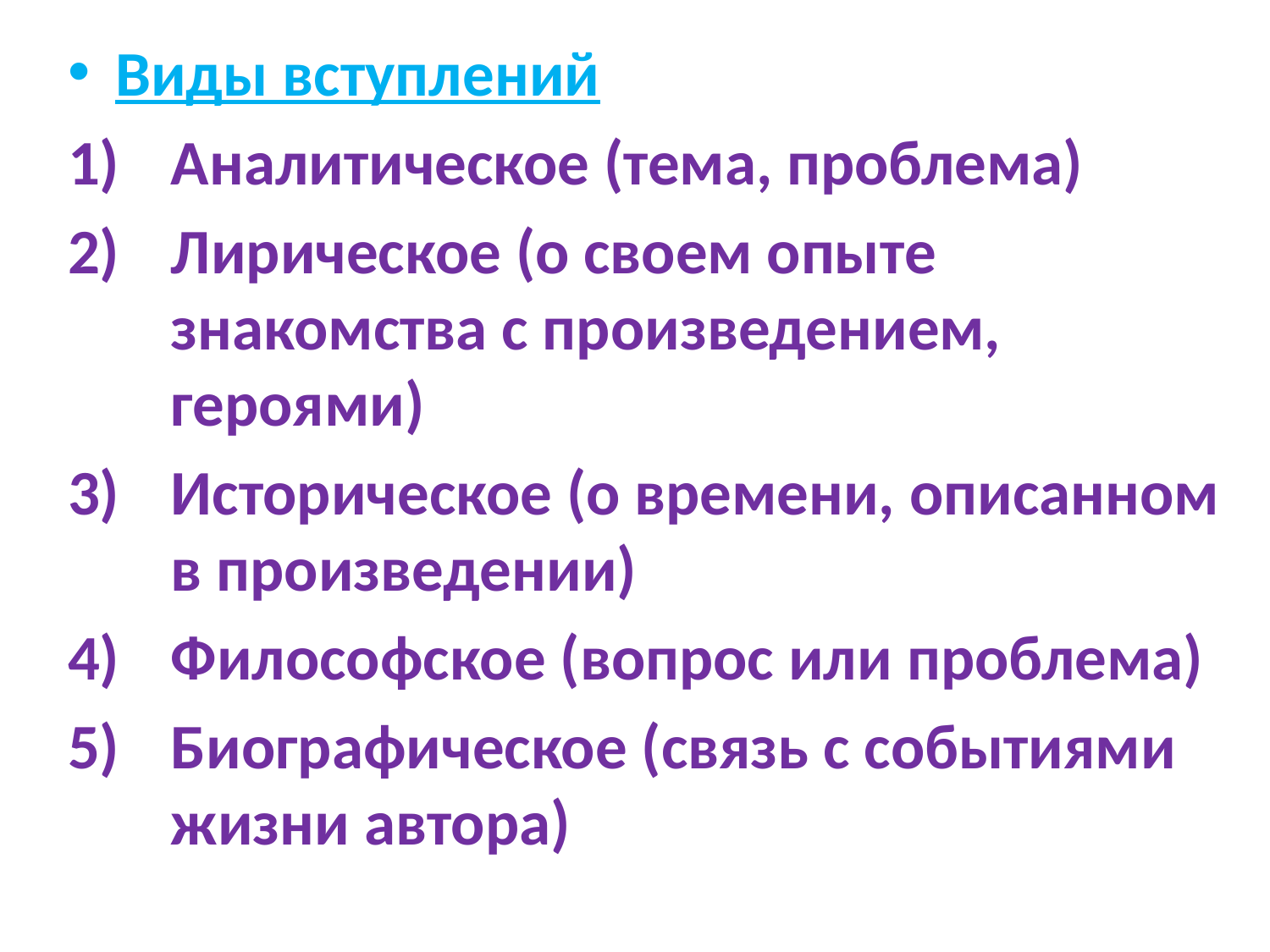

Виды вступлений
Аналитическое (тема, проблема)
Лирическое (о своем опыте знакомства с произведением, героями)
Историческое (о времени, описанном в произведении)
Философское (вопрос или проблема)
Биографическое (связь с событиями жизни автора)